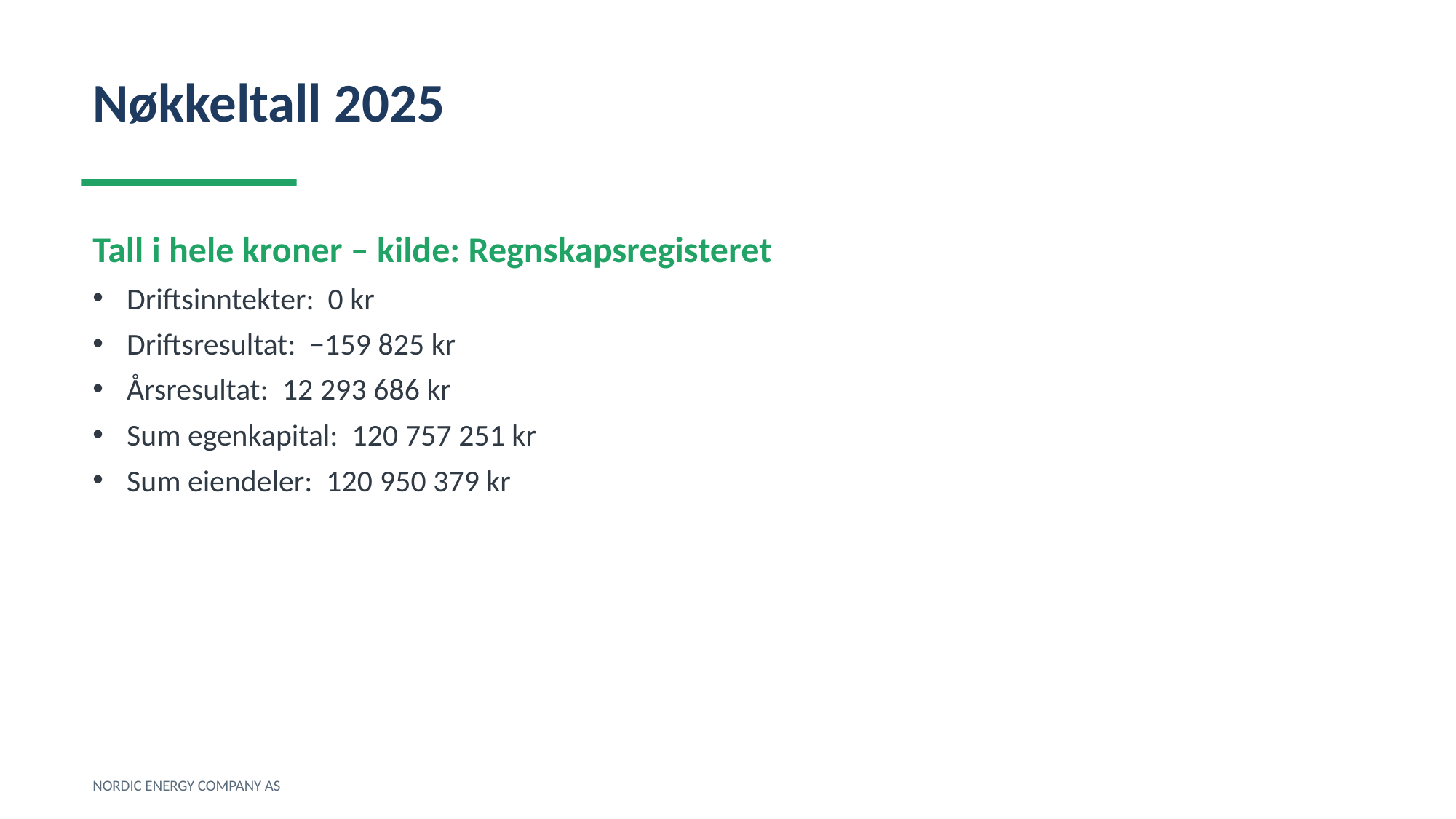

Nøkkeltall 2025

Tall i hele kroner – kilde: Regnskapsregisteret
Driftsinntekter:  0 kr
Driftsresultat:  −159 825 kr
Årsresultat:  12 293 686 kr
Sum egenkapital:  120 757 251 kr
Sum eiendeler:  120 950 379 kr
NORDIC ENERGY COMPANY AS